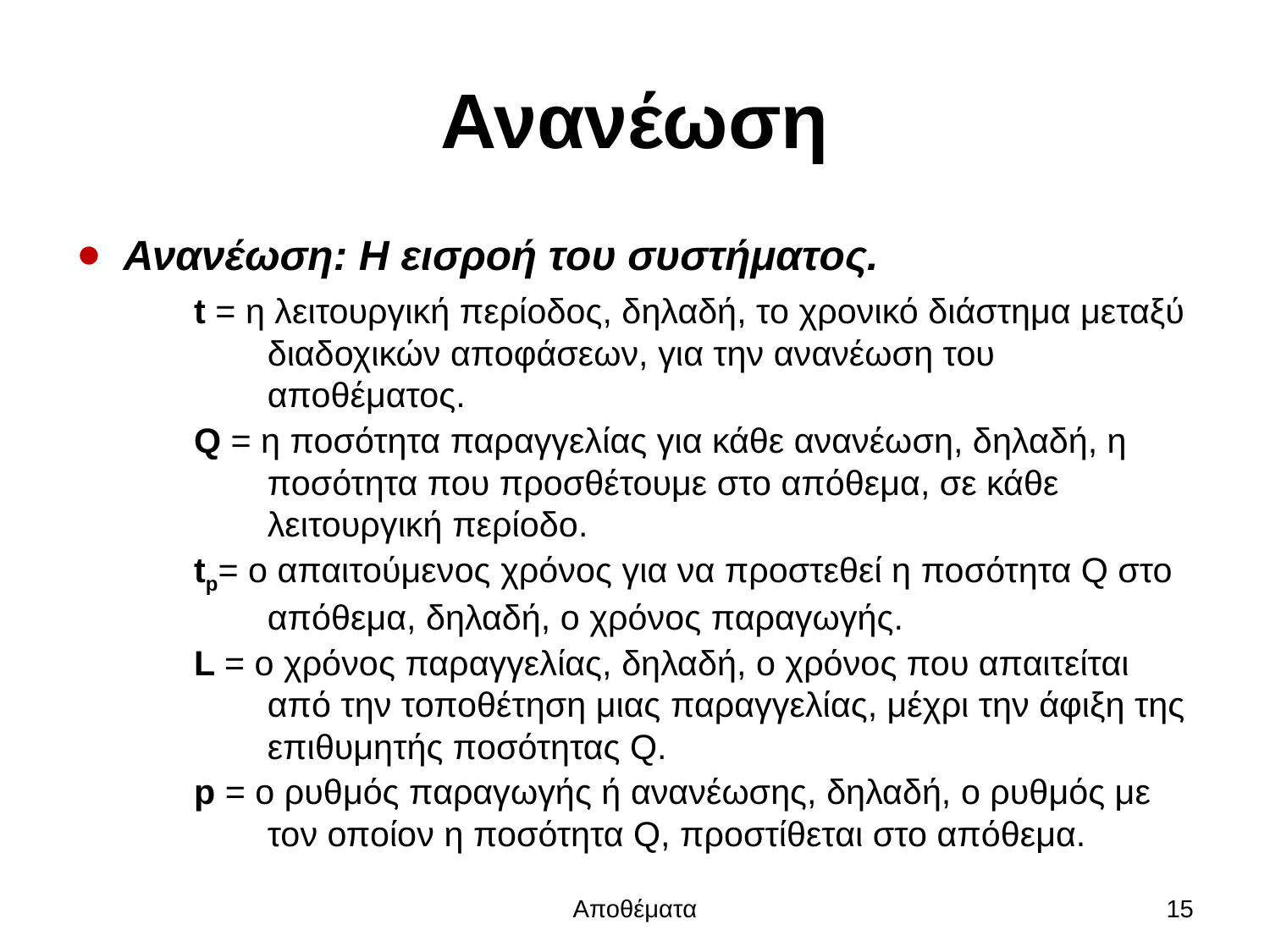

# Ανανέωση
Ανανέωση: Η εισροή του συστήματος.
t = η λειτουργική περίοδος, δηλαδή, το χρονικό διάστημα μεταξύ διαδοχικών αποφάσεων, για την ανανέωση του αποθέματος.
Q = η ποσότητα παραγγελίας για κάθε ανανέωση, δηλαδή, η ποσότητα που προσθέτουμε στο απόθεμα, σε κάθε λειτουργική περίοδο.
tp= ο απαιτούμενος χρόνος για να προστεθεί η ποσότητα Q στο απόθεμα, δηλαδή, ο χρόνος παραγωγής.
L = ο χρόνος παραγγελίας, δηλαδή, ο χρόνος που απαιτείται από την τοποθέτηση μιας παραγγελίας, μέχρι την άφιξη της επιθυμητής ποσότητας Q.
p = ο ρυθμός παραγωγής ή ανανέωσης, δηλαδή, ο ρυθμός με τον οποίον η ποσότητα Q, προστίθεται στο απόθεμα.

Αποθέματα
15